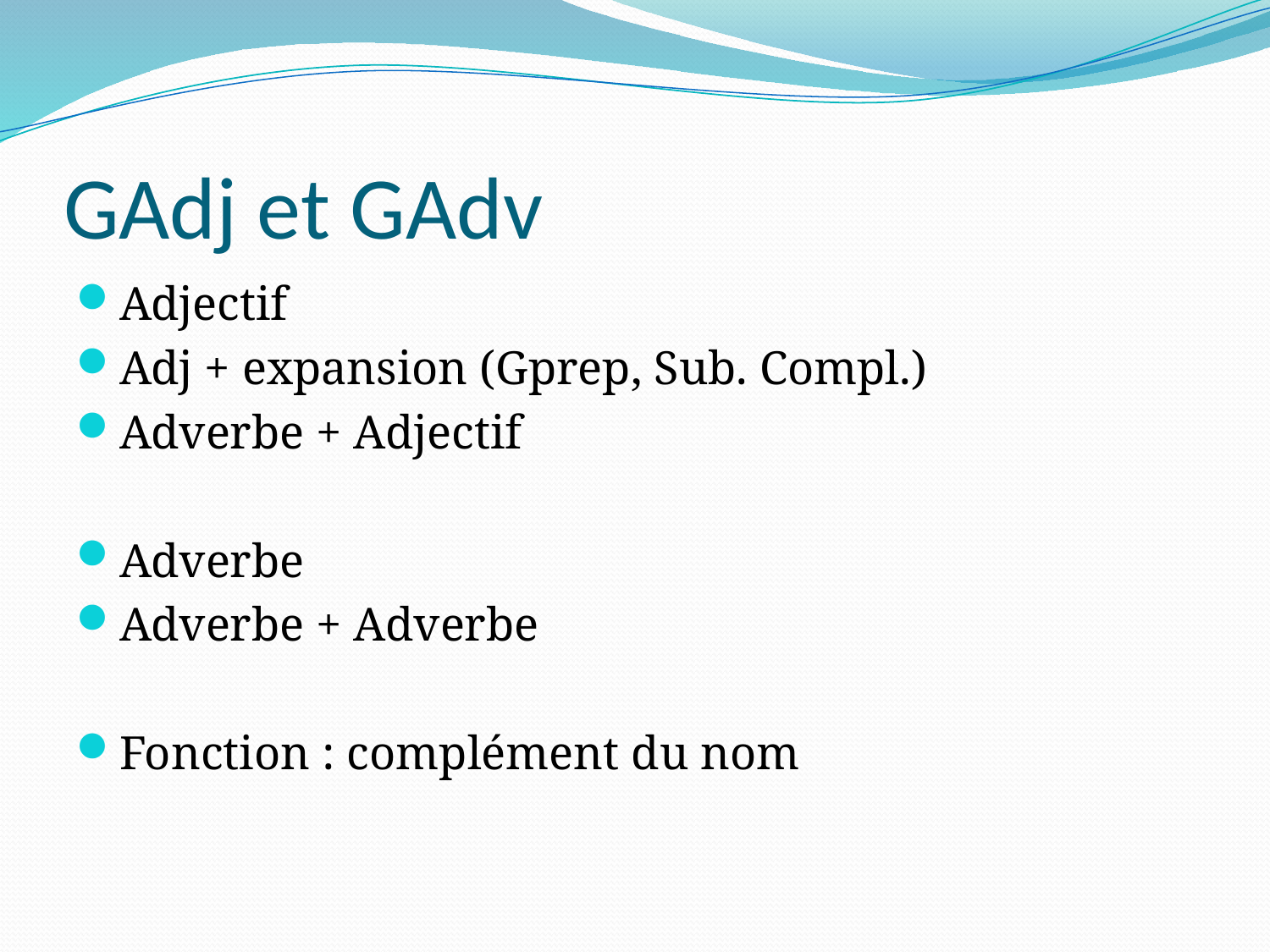

# GAdj et GAdv
Adjectif
Adj + expansion (Gprep, Sub. Compl.)
Adverbe + Adjectif

Adverbe
Adverbe + Adverbe

Fonction : complément du nom